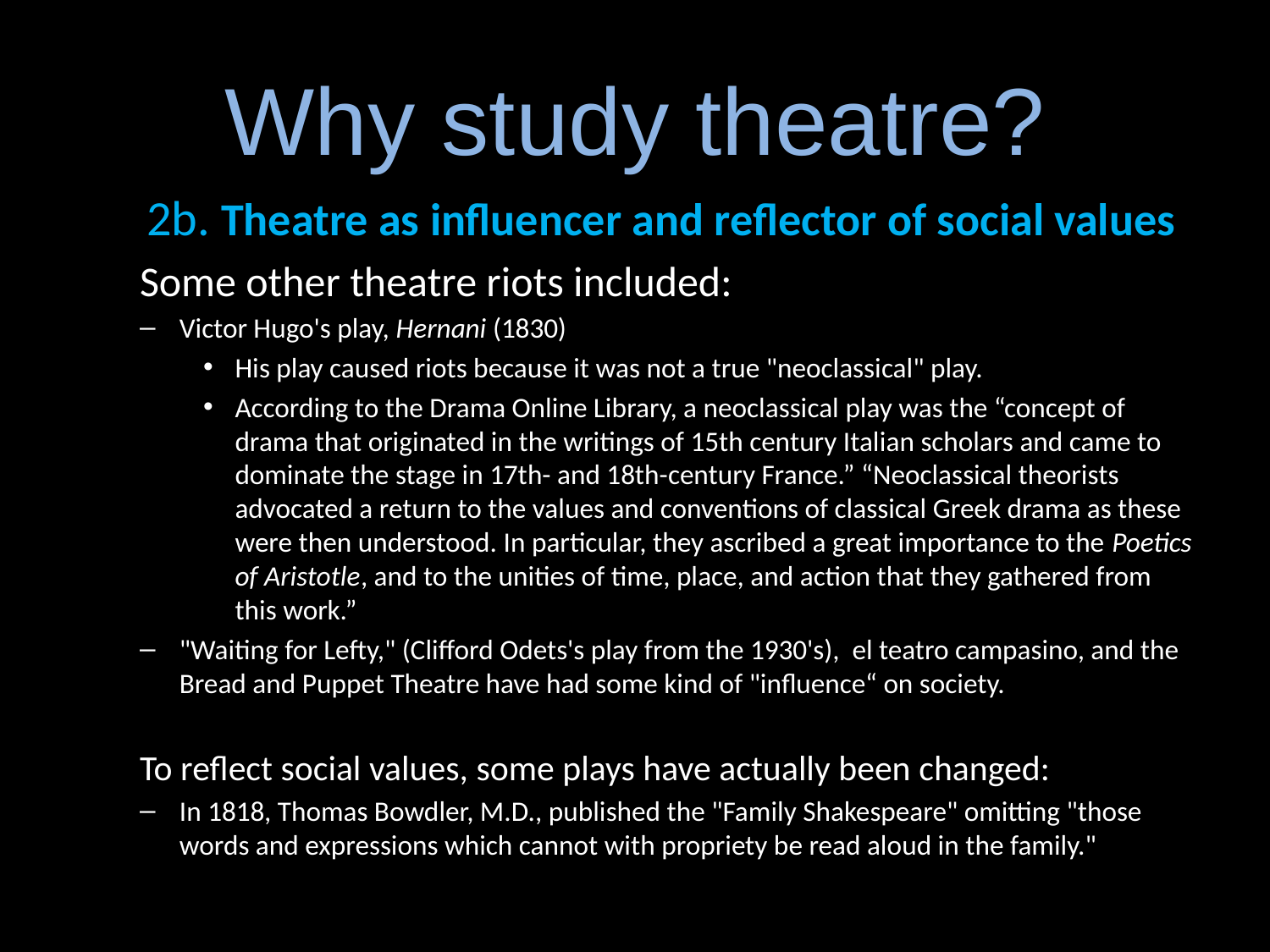

# Why study theatre?
2b. Theatre as influencer and reflector of social values
Some other theatre riots included:
Victor Hugo's play, Hernani (1830)
His play caused riots because it was not a true "neoclassical" play.
According to the Drama Online Library, a neoclassical play was the “concept of drama that originated in the writings of 15th century Italian scholars and came to dominate the stage in 17th- and 18th-century France.” “Neoclassical theorists advocated a return to the values and conventions of classical Greek drama as these were then understood. In particular, they ascribed a great importance to the Poetics of Aristotle, and to the unities of time, place, and action that they gathered from this work.”
"Waiting for Lefty," (Clifford Odets's play from the 1930's),  el teatro campasino, and the Bread and Puppet Theatre have had some kind of "influence“ on society.

To reflect social values, some plays have actually been changed:
In 1818, Thomas Bowdler, M.D., published the "Family Shakespeare" omitting "those words and expressions which cannot with propriety be read aloud in the family."